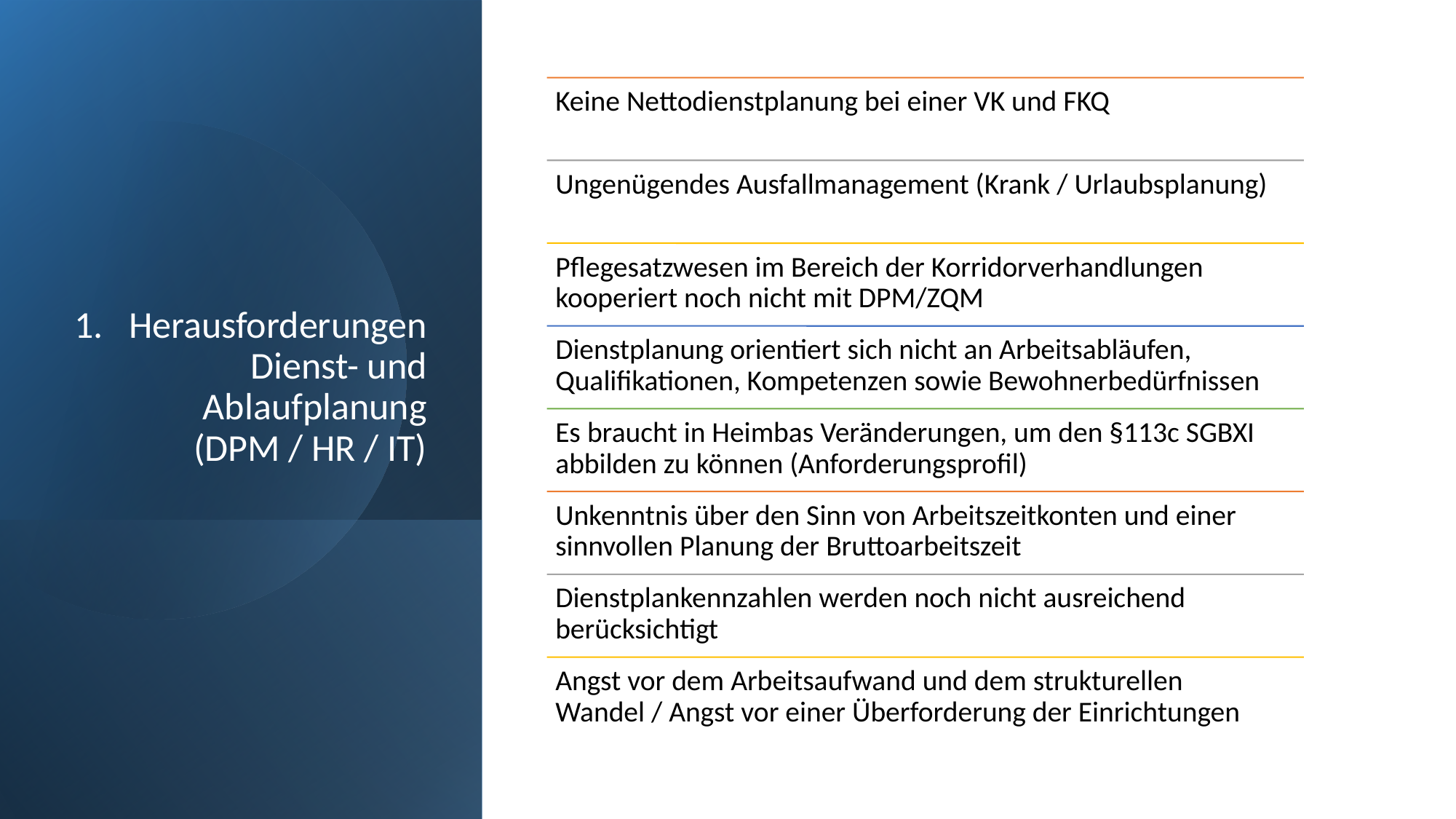

# Herausforderungen Dienst- und Ablaufplanung (DPM / HR / IT)
Keine Nettodienstplanung bei einer VK und FKQ
Ungenügendes Ausfallmanagement (Krank / Urlaubsplanung)
Pflegesatzwesen im Bereich der Korridorverhandlungen kooperiert noch nicht mit DPM/ZQM
Dienstplanung orientiert sich nicht an Arbeitsabläufen, Qualifikationen, Kompetenzen sowie Bewohnerbedürfnissen
Es braucht in Heimbas Veränderungen, um den §113c SGBXI abbilden zu können (Anforderungsprofil)
Unkenntnis über den Sinn von Arbeitszeitkonten und einer sinnvollen Planung der Bruttoarbeitszeit
Dienstplankennzahlen werden noch nicht ausreichend berücksichtigt
Angst vor dem Arbeitsaufwand und dem strukturellen Wandel / Angst vor einer Überforderung der Einrichtungen